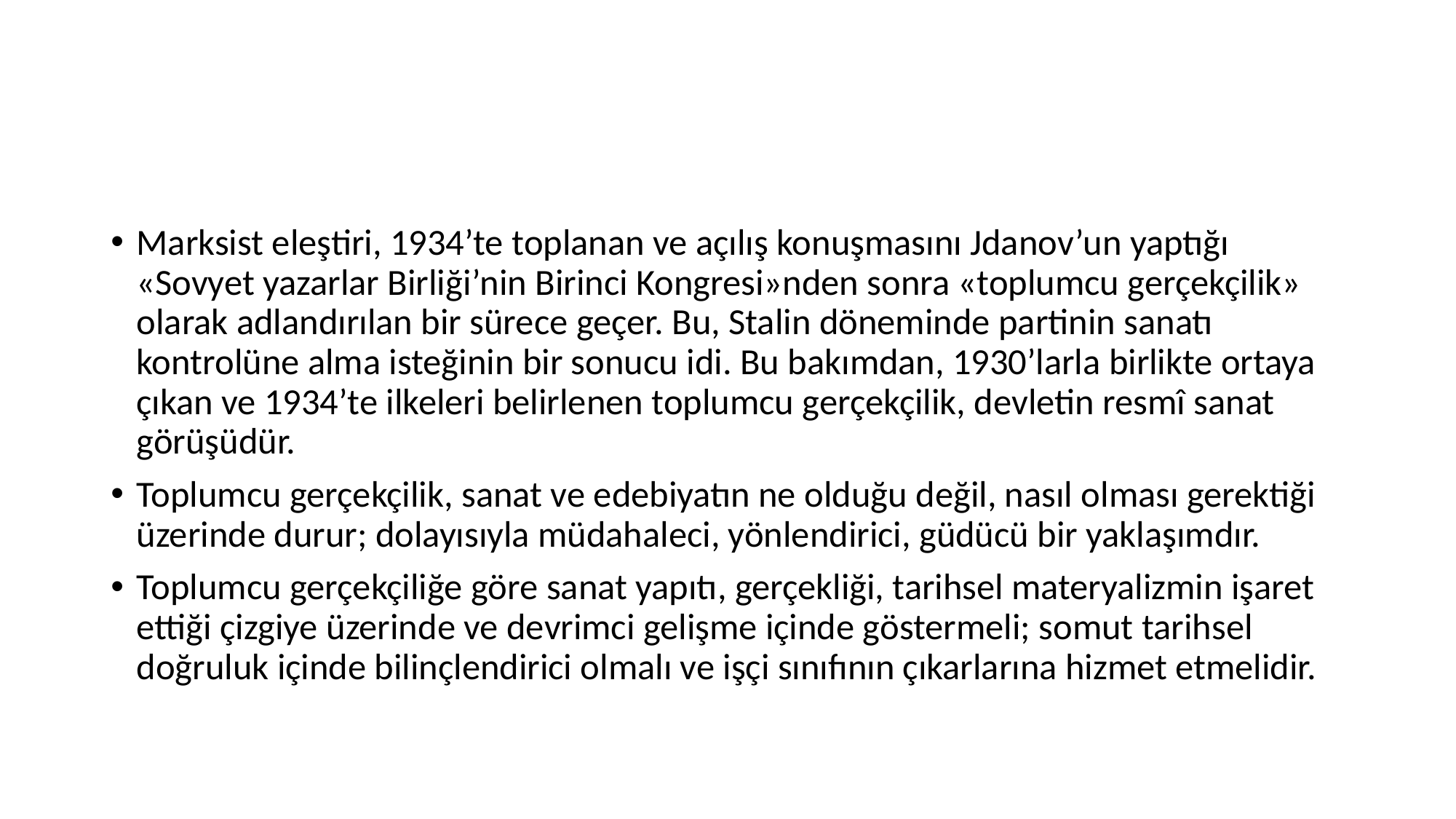

#
Marksist eleştiri, 1934’te toplanan ve açılış konuşmasını Jdanov’un yaptığı «Sovyet yazarlar Birliği’nin Birinci Kongresi»nden sonra «toplumcu gerçekçilik» olarak adlandırılan bir sürece geçer. Bu, Stalin döneminde partinin sanatı kontrolüne alma isteğinin bir sonucu idi. Bu bakımdan, 1930’larla birlikte ortaya çıkan ve 1934’te ilkeleri belirlenen toplumcu gerçekçilik, devletin resmî sanat görüşüdür.
Toplumcu gerçekçilik, sanat ve edebiyatın ne olduğu değil, nasıl olması gerektiği üzerinde durur; dolayısıyla müdahaleci, yönlendirici, güdücü bir yaklaşımdır.
Toplumcu gerçekçiliğe göre sanat yapıtı, gerçekliği, tarihsel materyalizmin işaret ettiği çizgiye üzerinde ve devrimci gelişme içinde göstermeli; somut tarihsel doğruluk içinde bilinçlendirici olmalı ve işçi sınıfının çıkarlarına hizmet etmelidir.